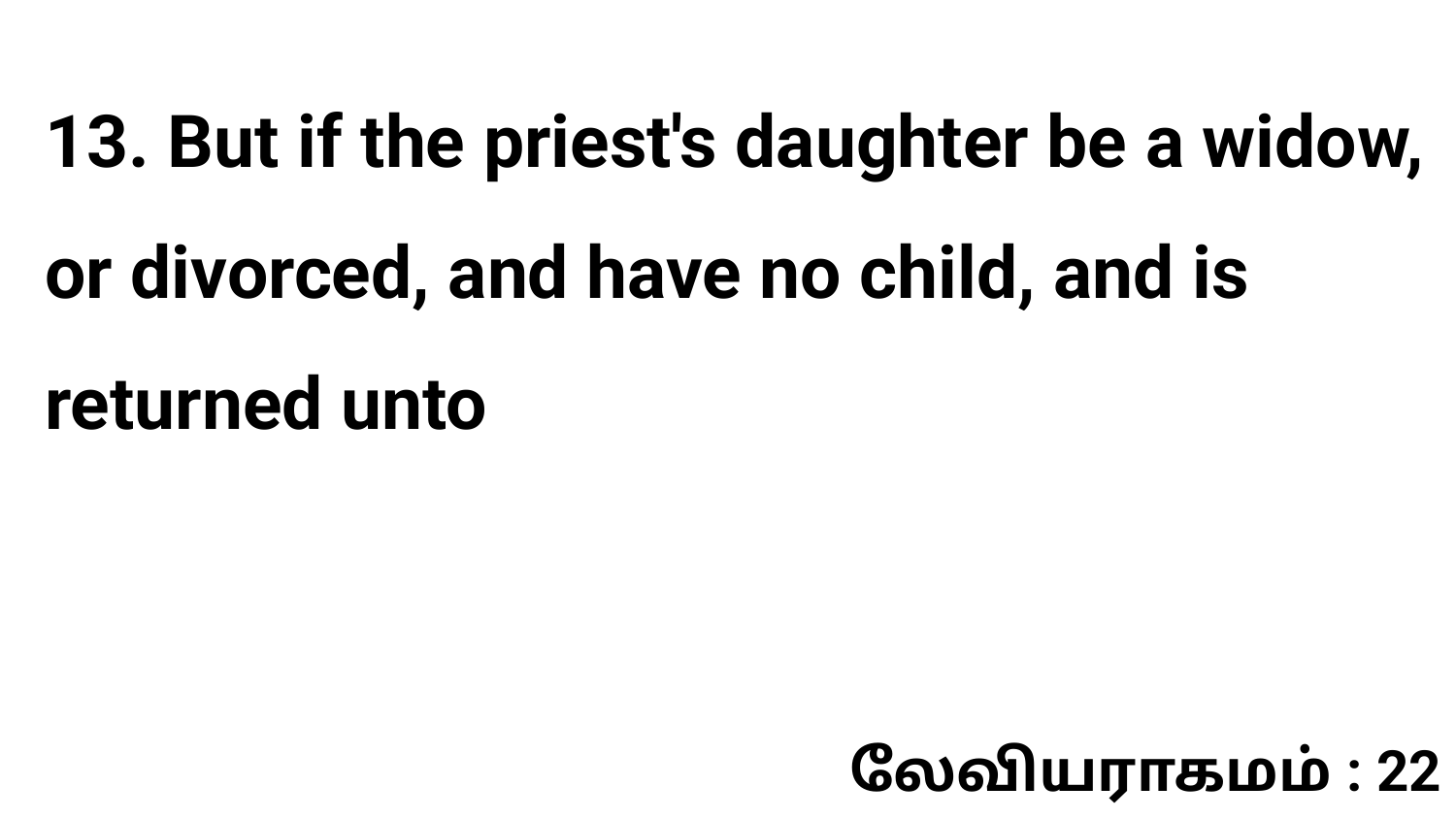

13. But if the priest's daughter be a widow, or divorced, and have no child, and is returned unto
லேவியராகமம் : 22